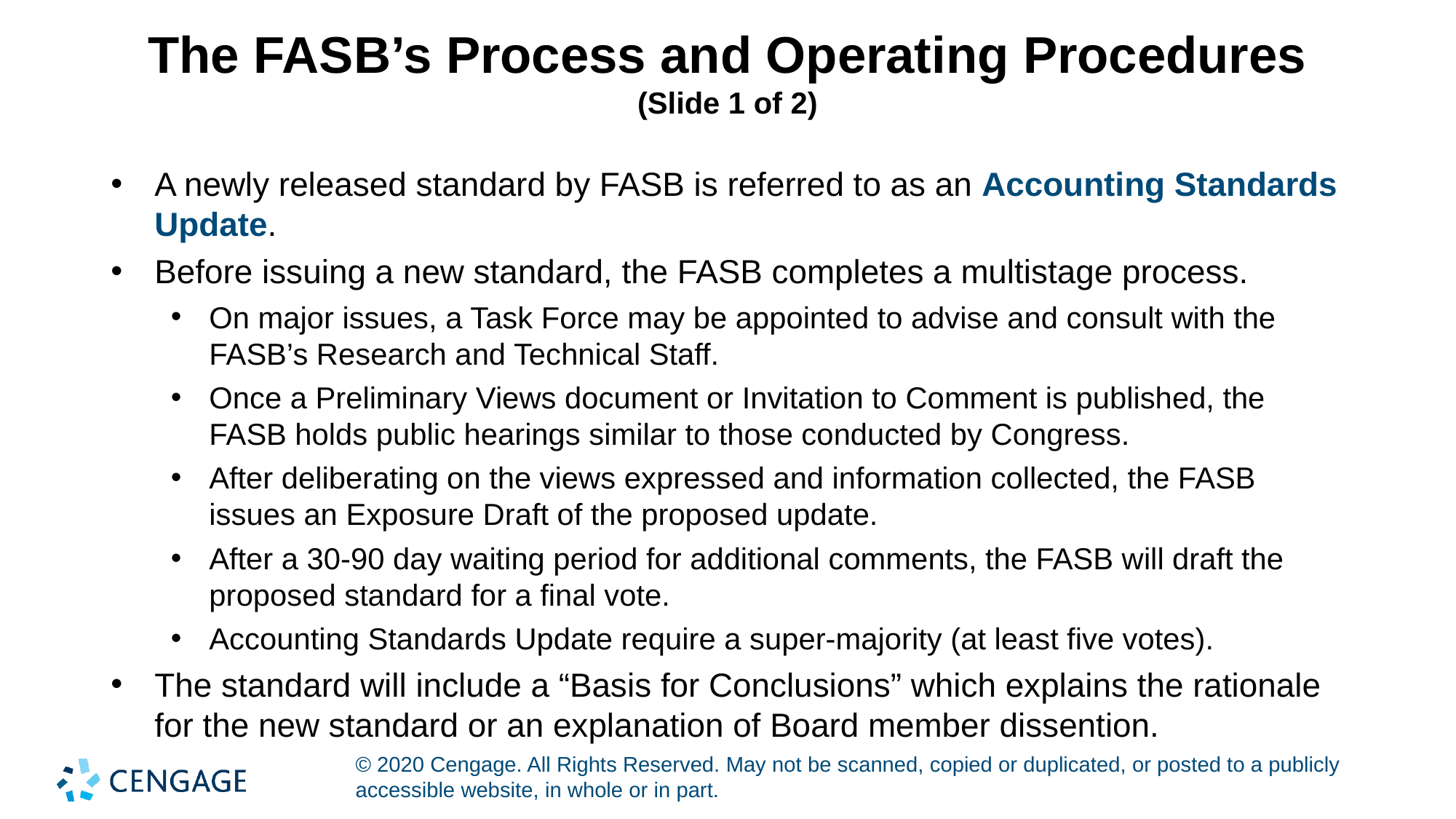

# The FASB’s Process and Operating Procedures (Slide 1 of 2)
A newly released standard by FASB is referred to as an Accounting Standards Update.
Before issuing a new standard, the FASB completes a multistage process.
On major issues, a Task Force may be appointed to advise and consult with the FASB’s Research and Technical Staff.
Once a Preliminary Views document or Invitation to Comment is published, the FASB holds public hearings similar to those conducted by Congress.
After deliberating on the views expressed and information collected, the FASB issues an Exposure Draft of the proposed update.
After a 30-90 day waiting period for additional comments, the FASB will draft the proposed standard for a final vote.
Accounting Standards Update require a super-majority (at least five votes).
The standard will include a “Basis for Conclusions” which explains the rationale for the new standard or an explanation of Board member dissention.